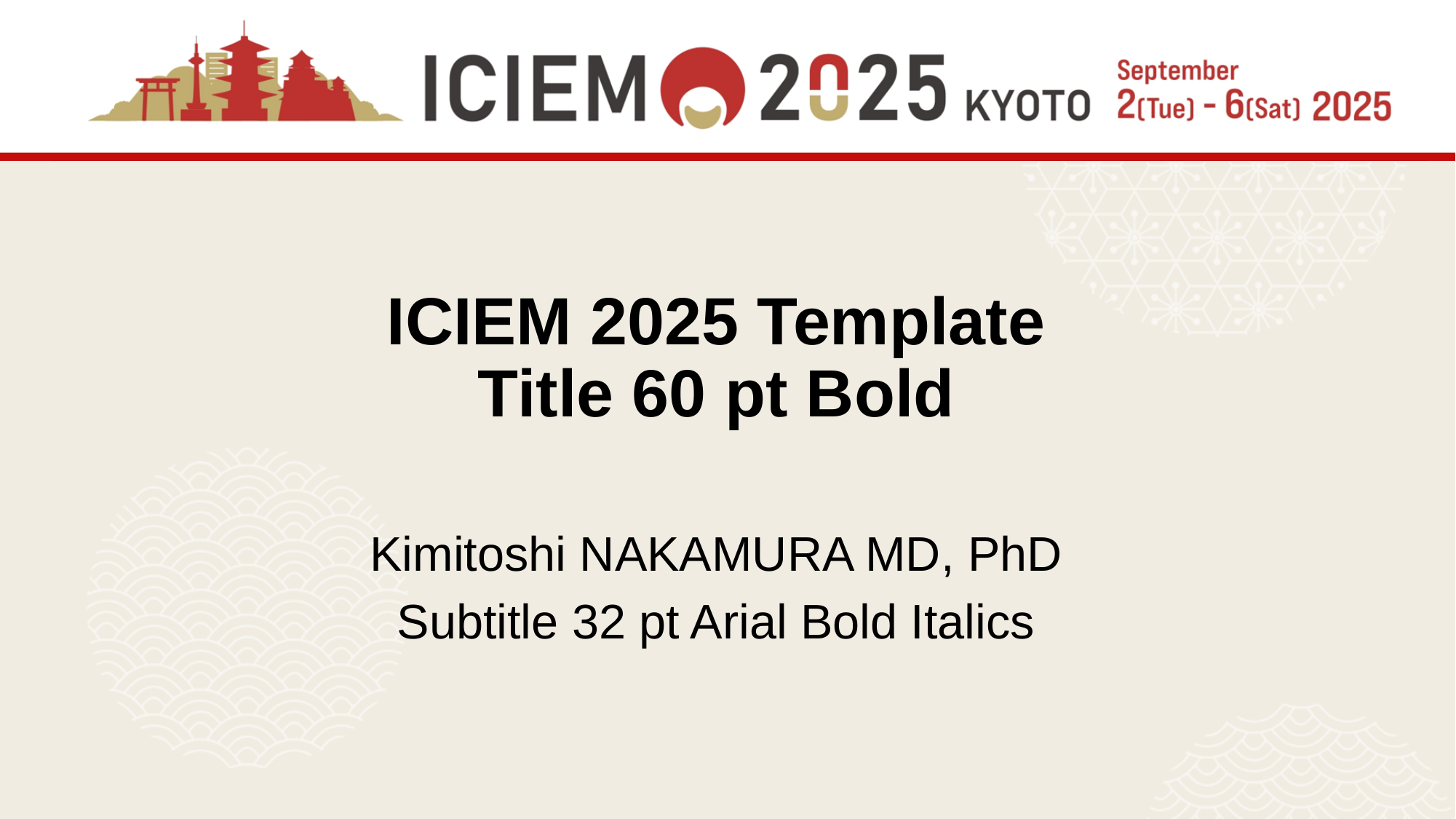

ICIEM 2025 Template
Title 60 pt Bold
Kimitoshi NAKAMURA MD, PhD
Subtitle 32 pt Arial Bold Italics